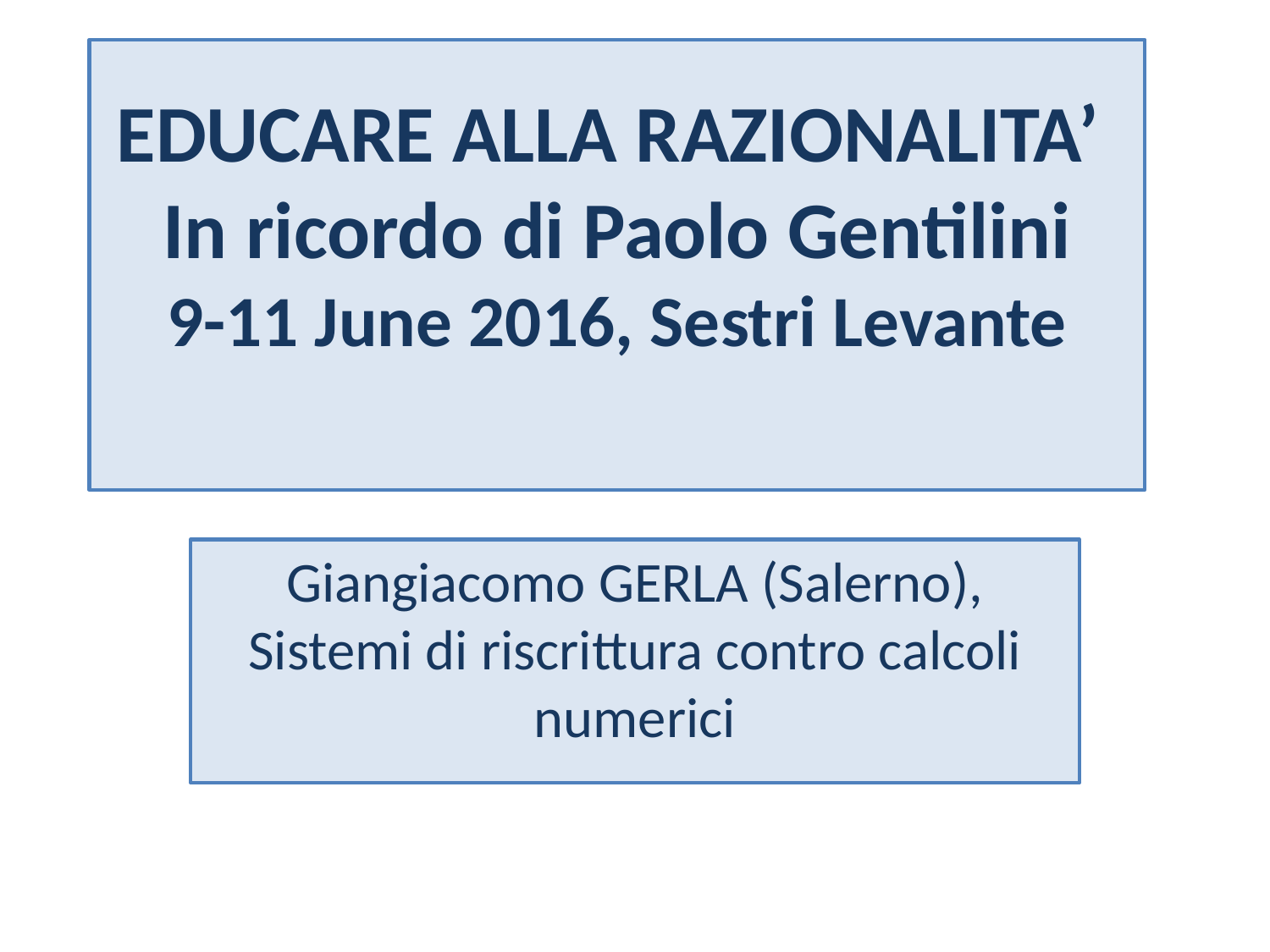

# EDUCARE ALLA RAZIONALITA’ In ricordo di Paolo Gentilini 9-11 June 2016, Sestri Levante
Giangiacomo GERLA (Salerno), Sistemi di riscrittura contro calcoli numerici